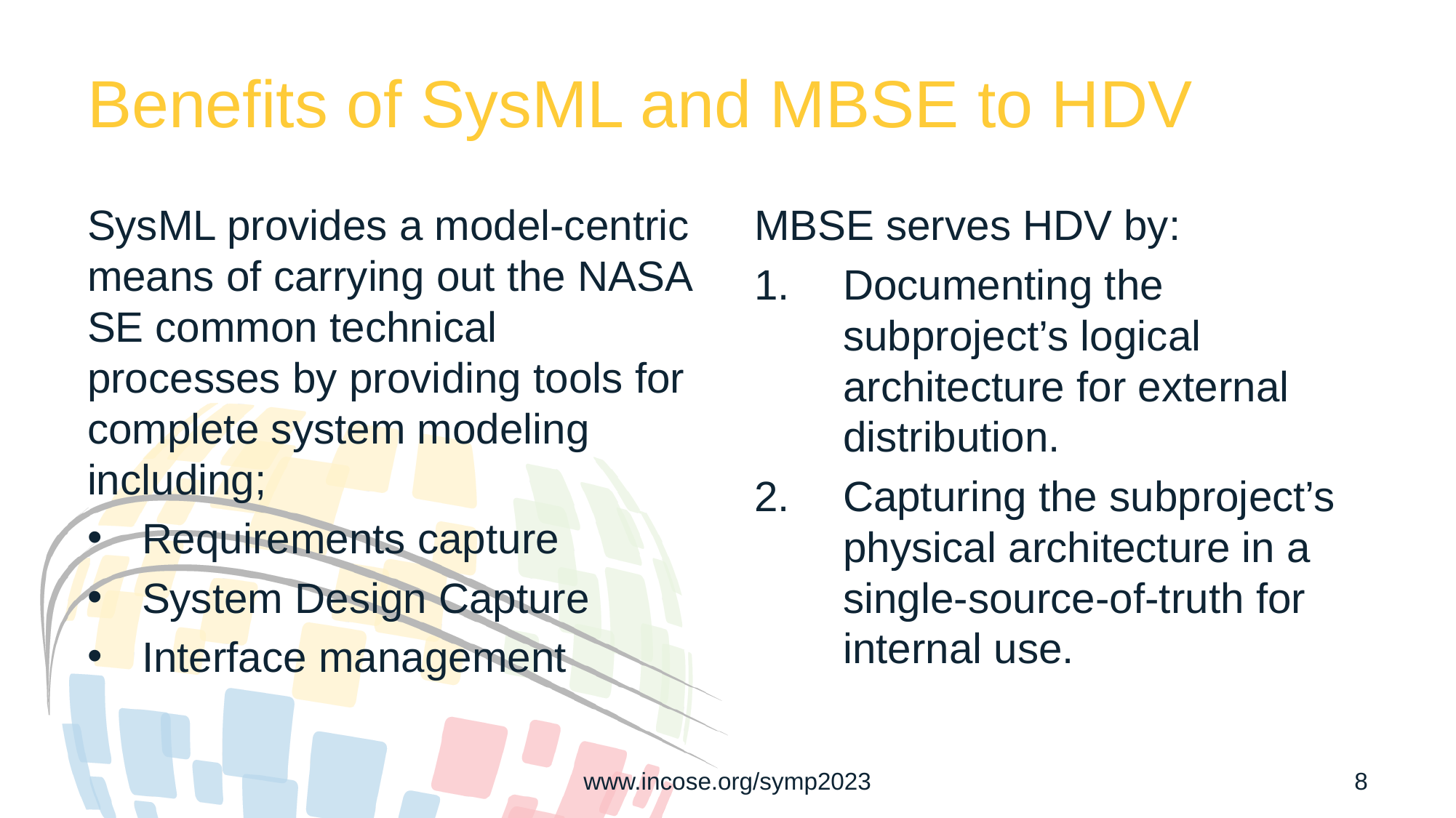

# Benefits of SysML and MBSE to HDV
SysML provides a model-centric means of carrying out the NASA SE common technical processes by providing tools for  complete system modeling including;
Requirements capture
System Design Capture
Interface management
MBSE serves HDV by:
Documenting the subproject’s logical architecture for external distribution.
Capturing the subproject’s physical architecture in a  single-source-of-truth for internal use.

www.incose.org/symp2023
8